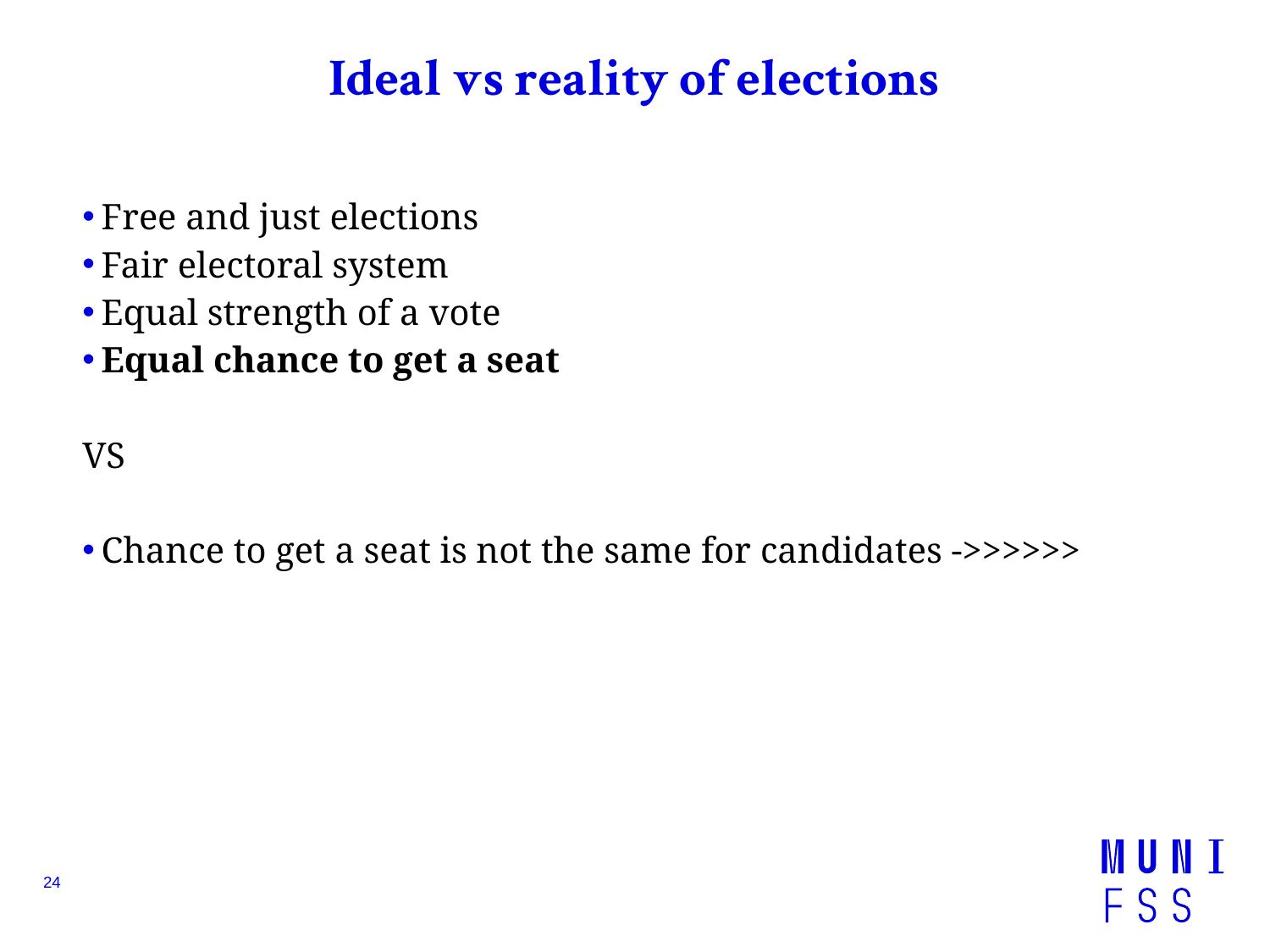

# Ideal vs reality of elections
Free and just elections
Fair electoral system
Equal strength of a vote
Equal chance to get a seat

VS

Chance to get a seat is not the same for candidates ->>>>>>
24